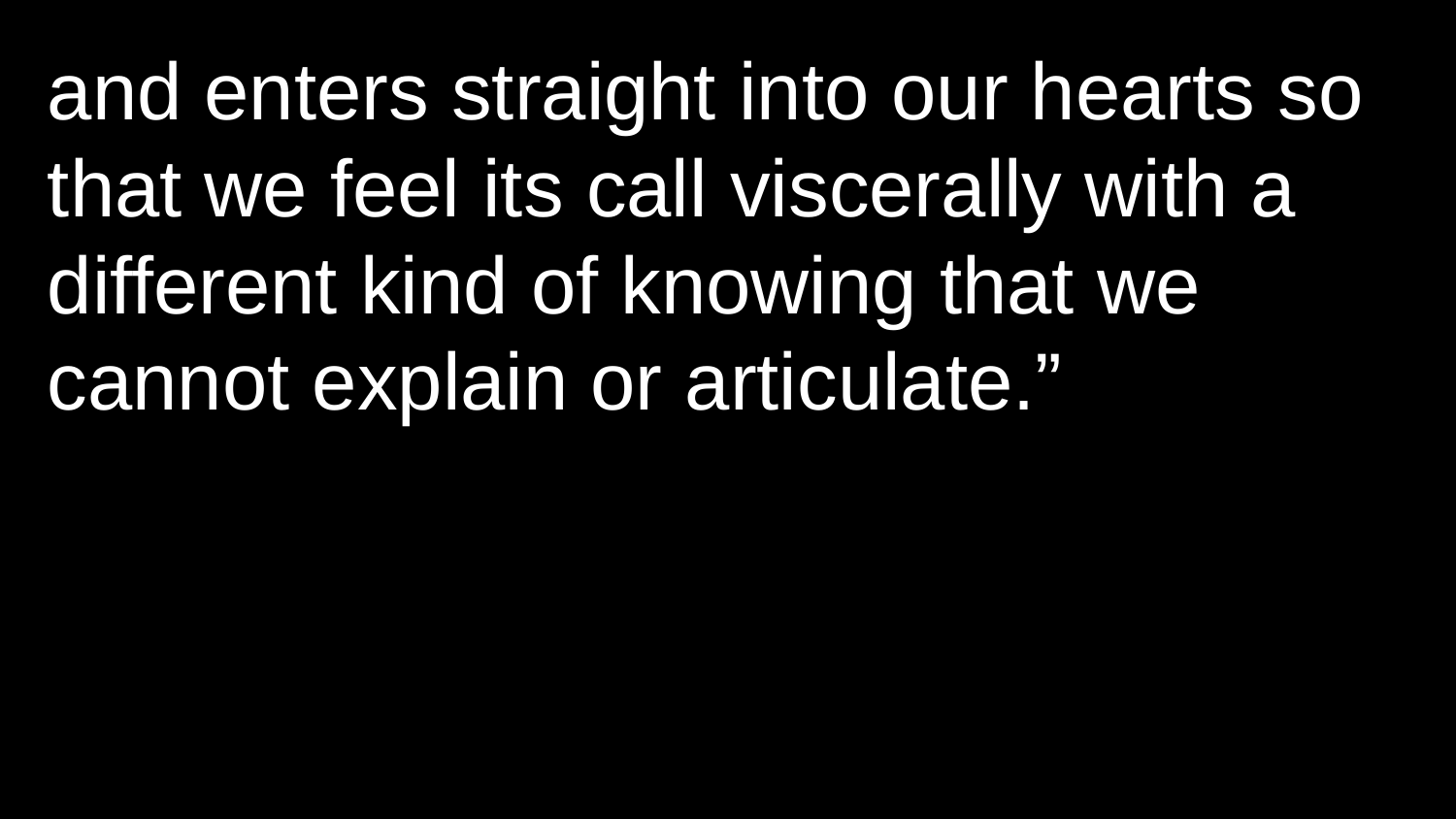

and enters straight into our hearts so that we feel its call viscerally with a different kind of knowing that we cannot explain or articulate.”